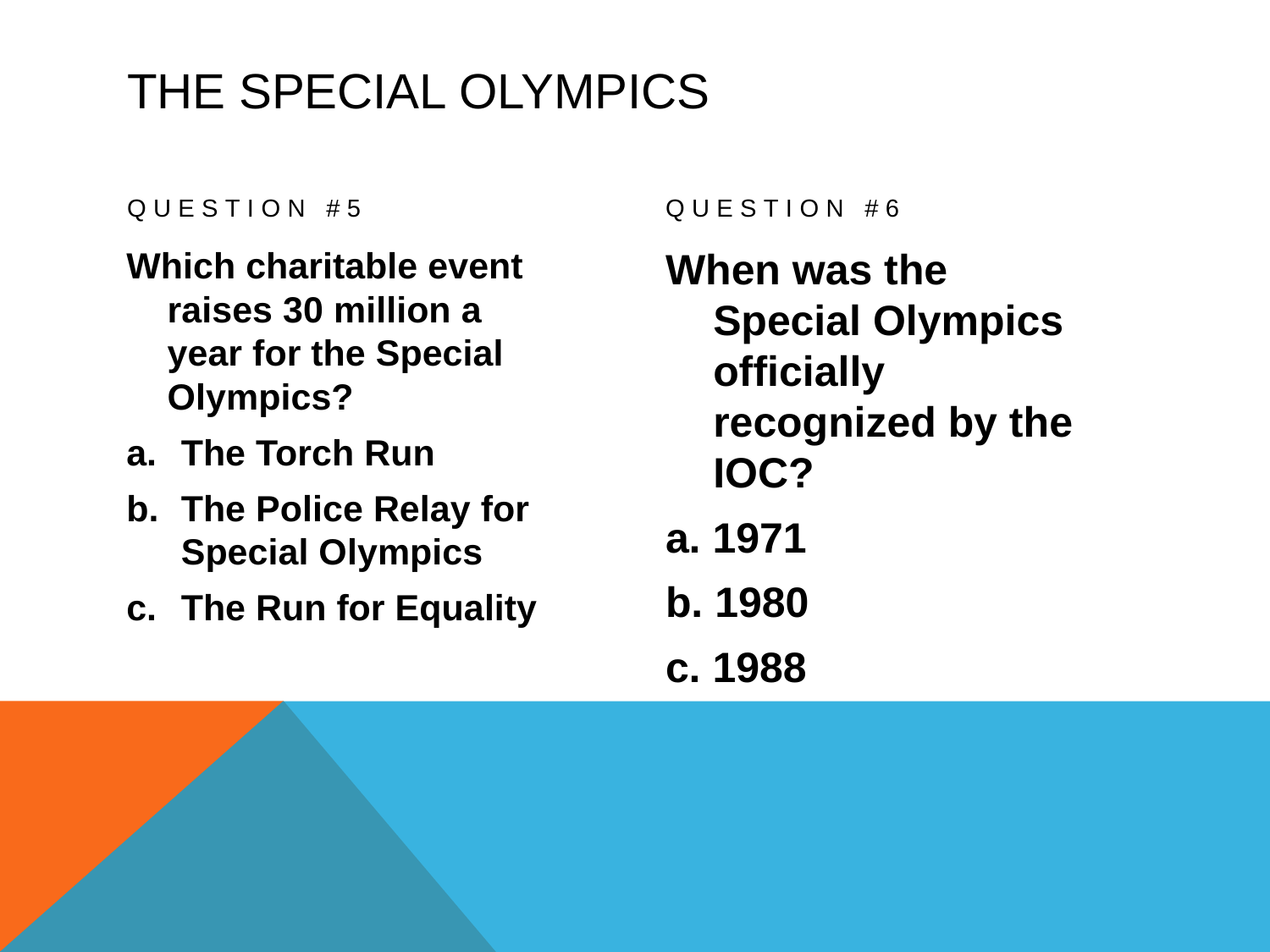

# The Special Olympics
Question #5
Question #6
Which charitable event raises 30 million a year for the Special Olympics?
The Torch Run
The Police Relay for Special Olympics
The Run for Equality
When was the Special Olympics officially recognized by the IOC?
a. 1971
b. 1980
c. 1988